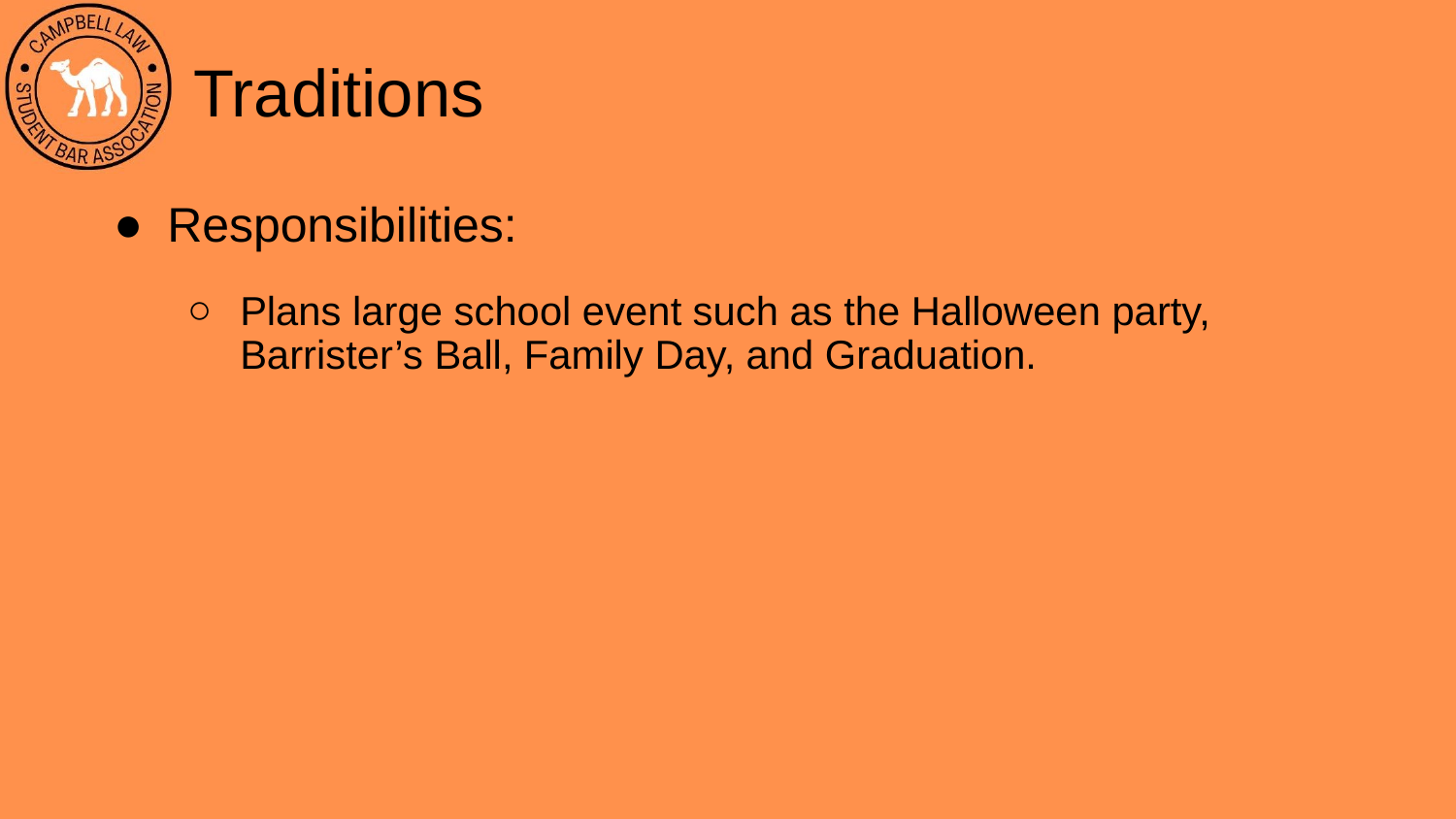

# Traditions
Responsibilities:

Plans large school event such as the Halloween party, Barrister’s Ball, Family Day, and Graduation.